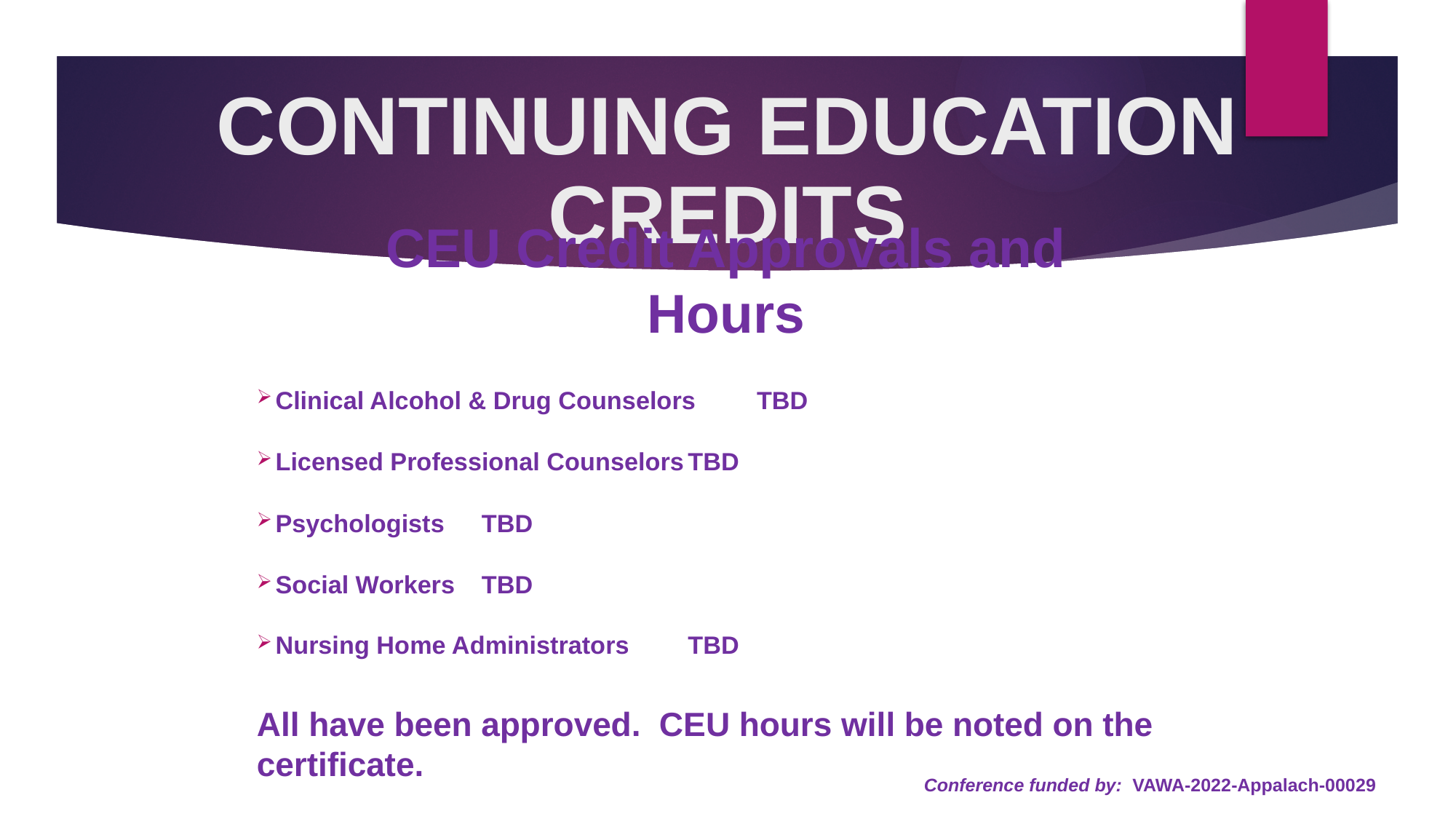

# CONTINUING EDUCATION CREDITS
CEU Credit Approvals and Hours
Clinical Alcohol & Drug Counselors					TBD

Licensed Professional Counselors					TBD

Psychologists											TBD

Social Workers											TBD

Nursing Home Administrators							TBD

All have been approved.  CEU hours will be noted on the certificate.
Conference funded by:  VAWA-2022-Appalach-00029